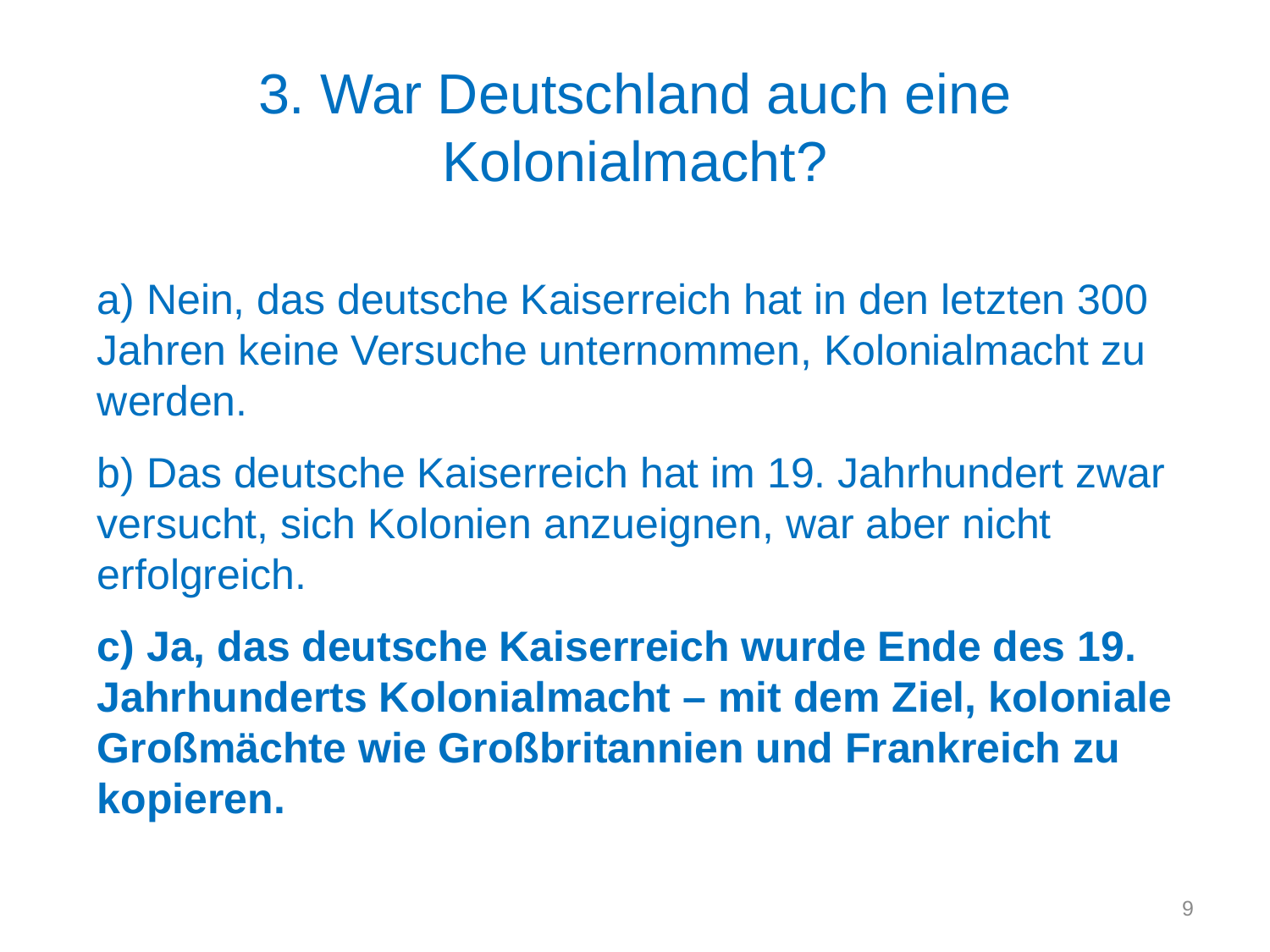

# 3. War Deutschland auch eine Kolonialmacht?
a) Nein, das deutsche Kaiserreich hat in den letzten 300 Jahren keine Versuche unternommen, Kolonialmacht zu werden.
b) Das deutsche Kaiserreich hat im 19. Jahrhundert zwar versucht, sich Kolonien anzueignen, war aber nicht erfolgreich.
c) Ja, das deutsche Kaiserreich wurde Ende des 19. Jahrhunderts Kolonialmacht – mit dem Ziel, koloniale Großmächte wie Großbritannien und Frankreich zu kopieren.
9